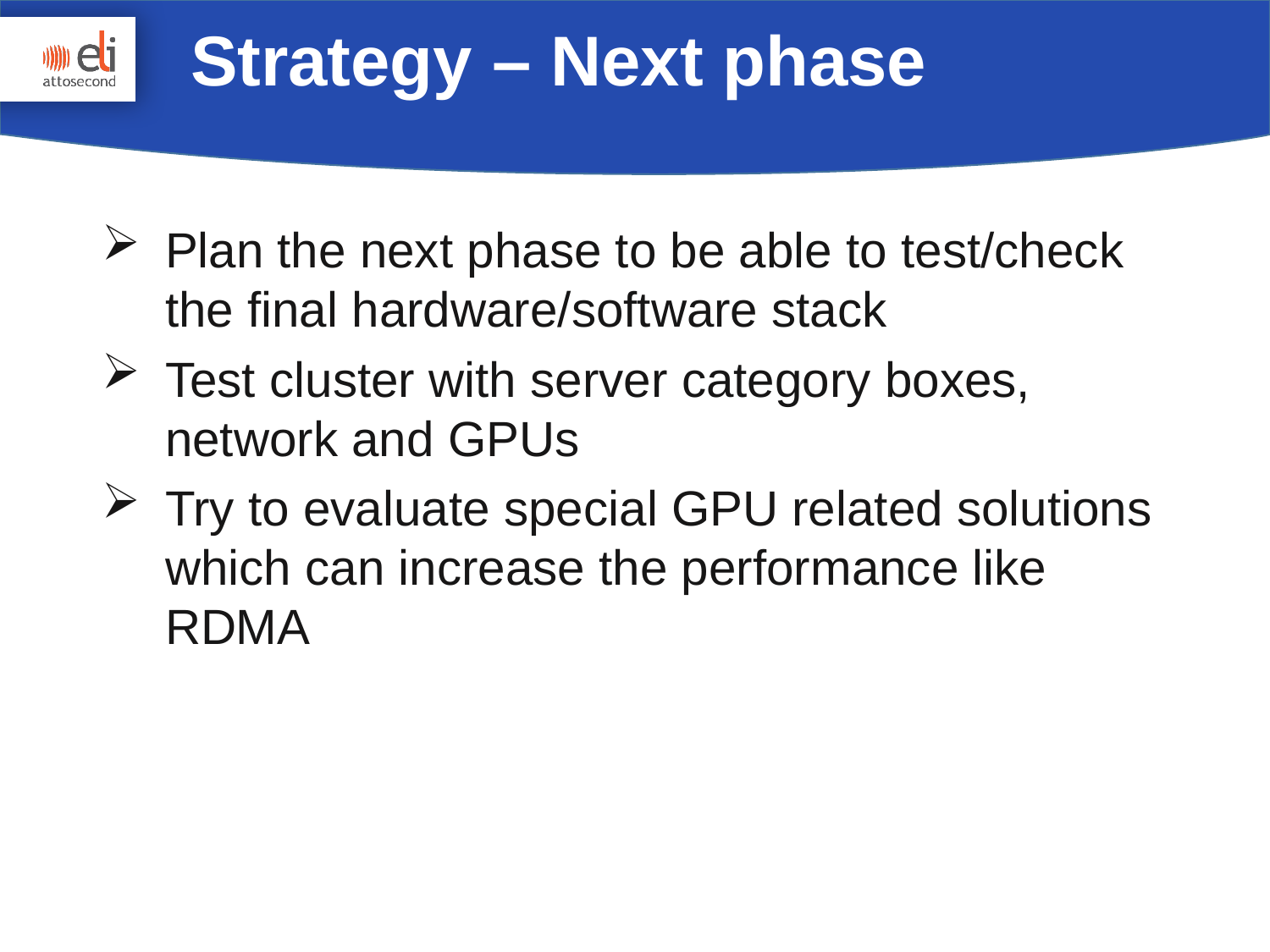

Strategy – Next phase
Plan the next phase to be able to test/check the final hardware/software stack
Test cluster with server category boxes, network and GPUs
Try to evaluate special GPU related solutions which can increase the performance like RDMA